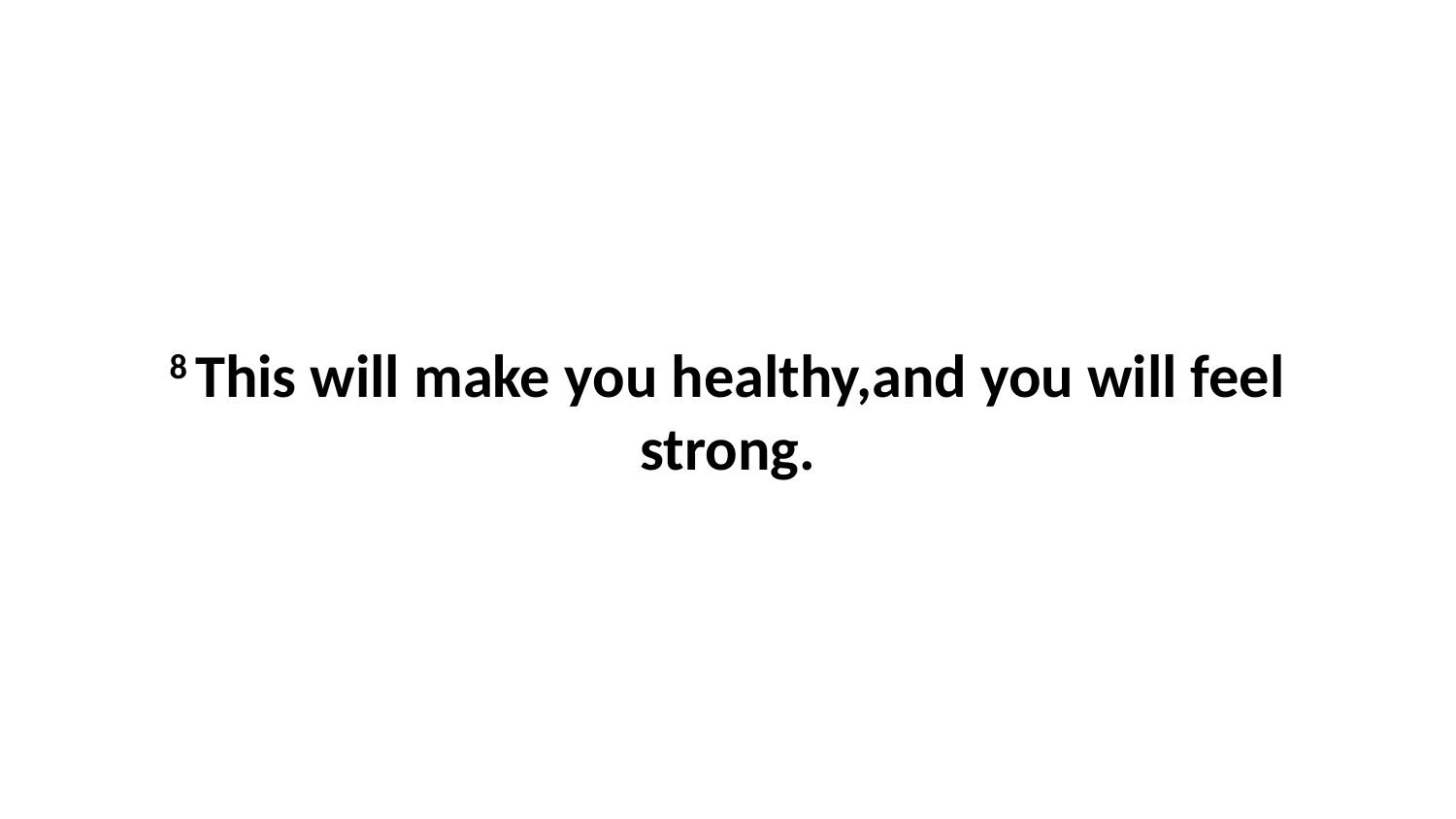

8 This will make you healthy,and you will feel strong.